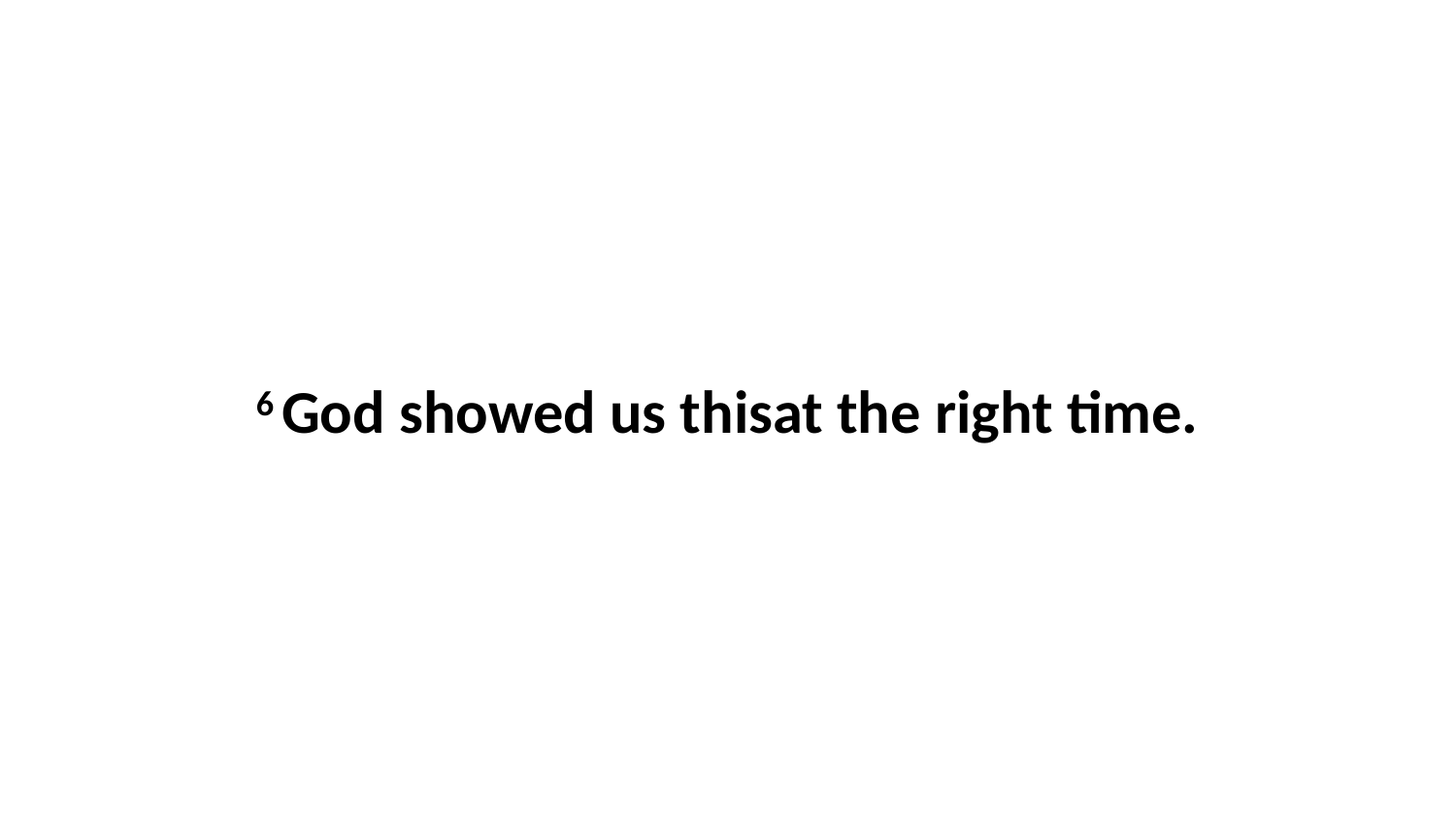

6 God showed us thisat the right time.